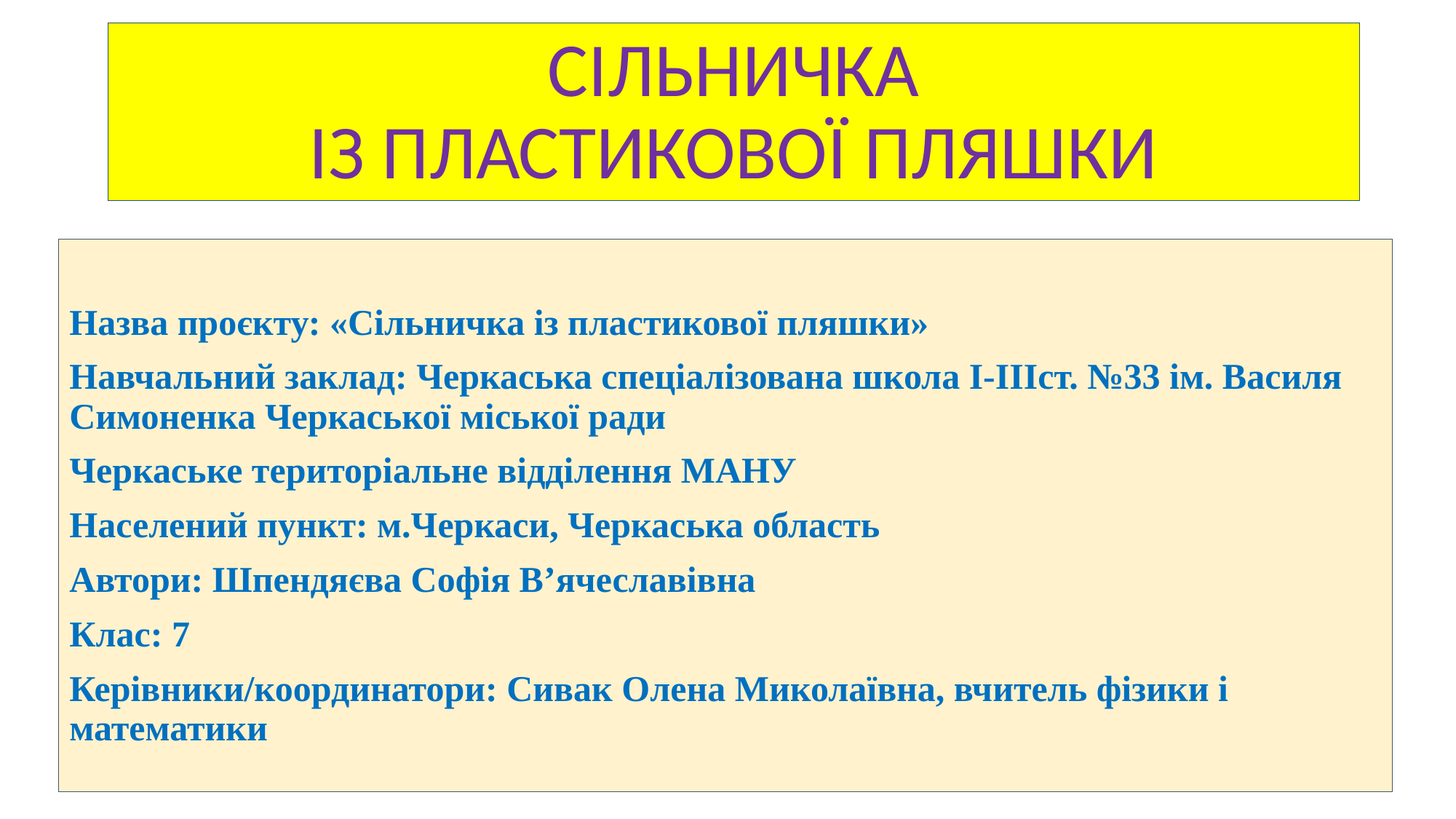

# СІЛЬНИЧКА ІЗ ПЛАСТИКОВОЇ ПЛЯШКИ

Назва проєкту: «Сільничка із пластикової пляшки»
Навчальний заклад: Черкаська спеціалізована школа І-ІІІст. №33 ім. Василя Симоненка Черкаської міської ради
Черкаське територіальне відділення МАНУ
Населений пункт: м.Черкаси, Черкаська область
Автори: Шпендяєва Софія В’ячеславівна
Клас: 7
Керівники/координатори: Сивак Олена Миколаївна, вчитель фізики і математики